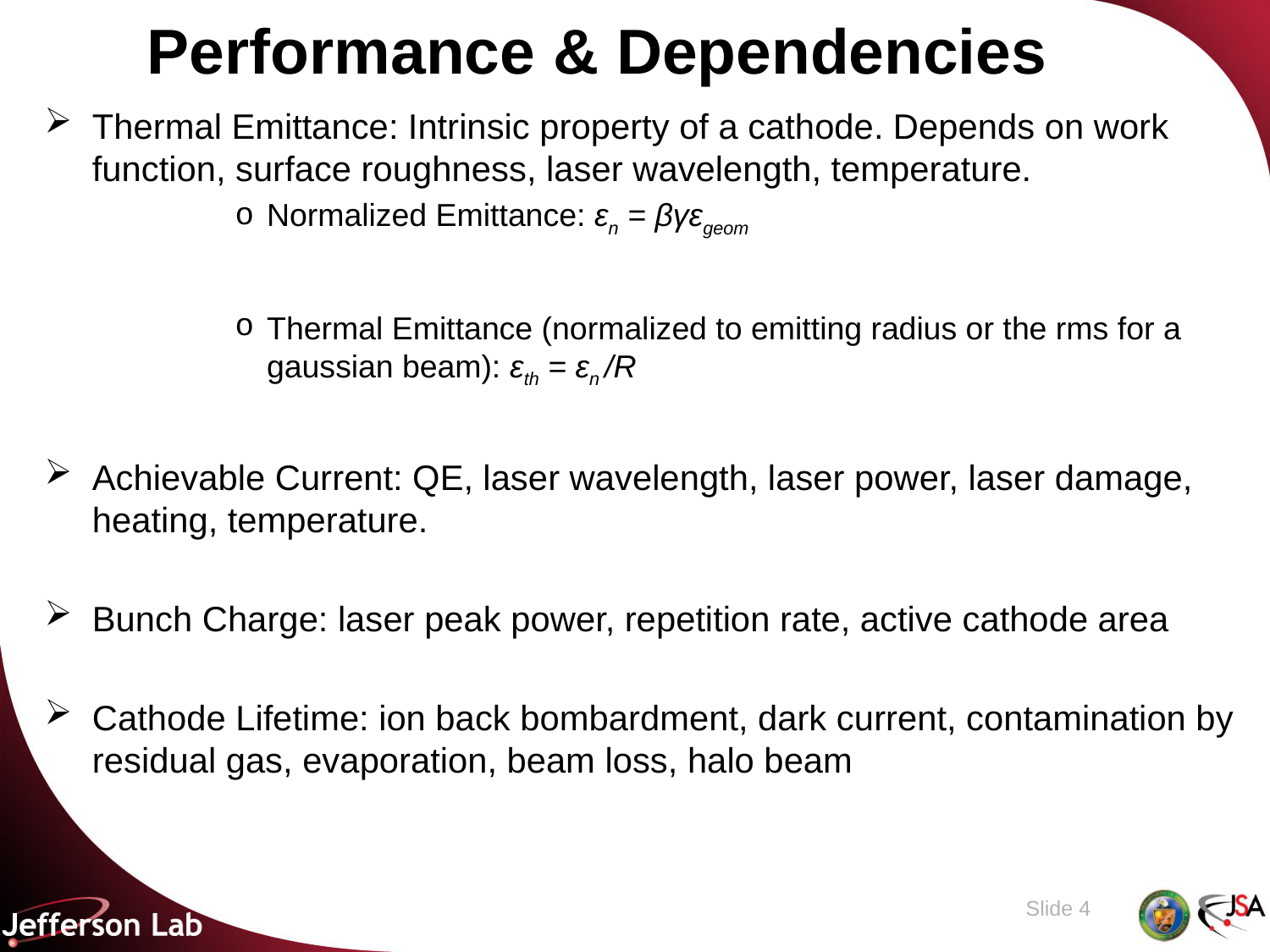

# Performance & Dependencies
Thermal Emittance: Intrinsic property of a cathode. Depends on work function, surface roughness, laser wavelength, temperature.
Normalized Emittance: εn = βγεgeom

Thermal Emittance (normalized to emitting radius or the rms for a gaussian beam): εth = εn /R

Achievable Current: QE, laser wavelength, laser power, laser damage, heating, temperature.

Bunch Charge: laser peak power, repetition rate, active cathode area

Cathode Lifetime: ion back bombardment, dark current, contamination by residual gas, evaporation, beam loss, halo beam
Slide 4